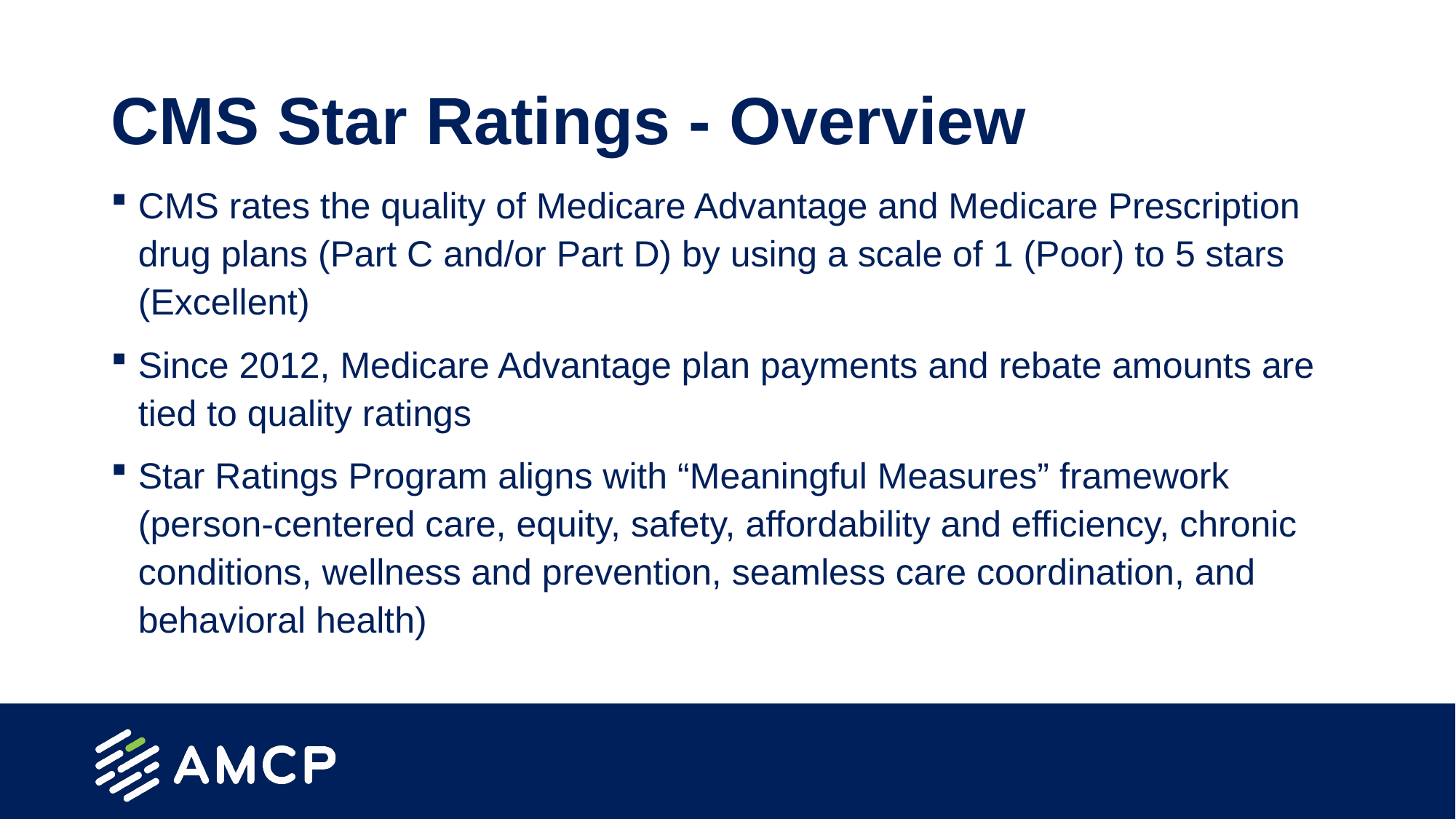

# CMS Star Ratings - Overview
CMS rates the quality of Medicare Advantage and Medicare Prescription drug plans (Part C and/or Part D) by using a scale of 1 (Poor) to 5 stars (Excellent)
Since 2012, Medicare Advantage plan payments and rebate amounts are tied to quality ratings
Star Ratings Program aligns with “Meaningful Measures” framework (person-centered care, equity, safety, affordability and efficiency, chronic conditions, wellness and prevention, seamless care coordination, and behavioral health)